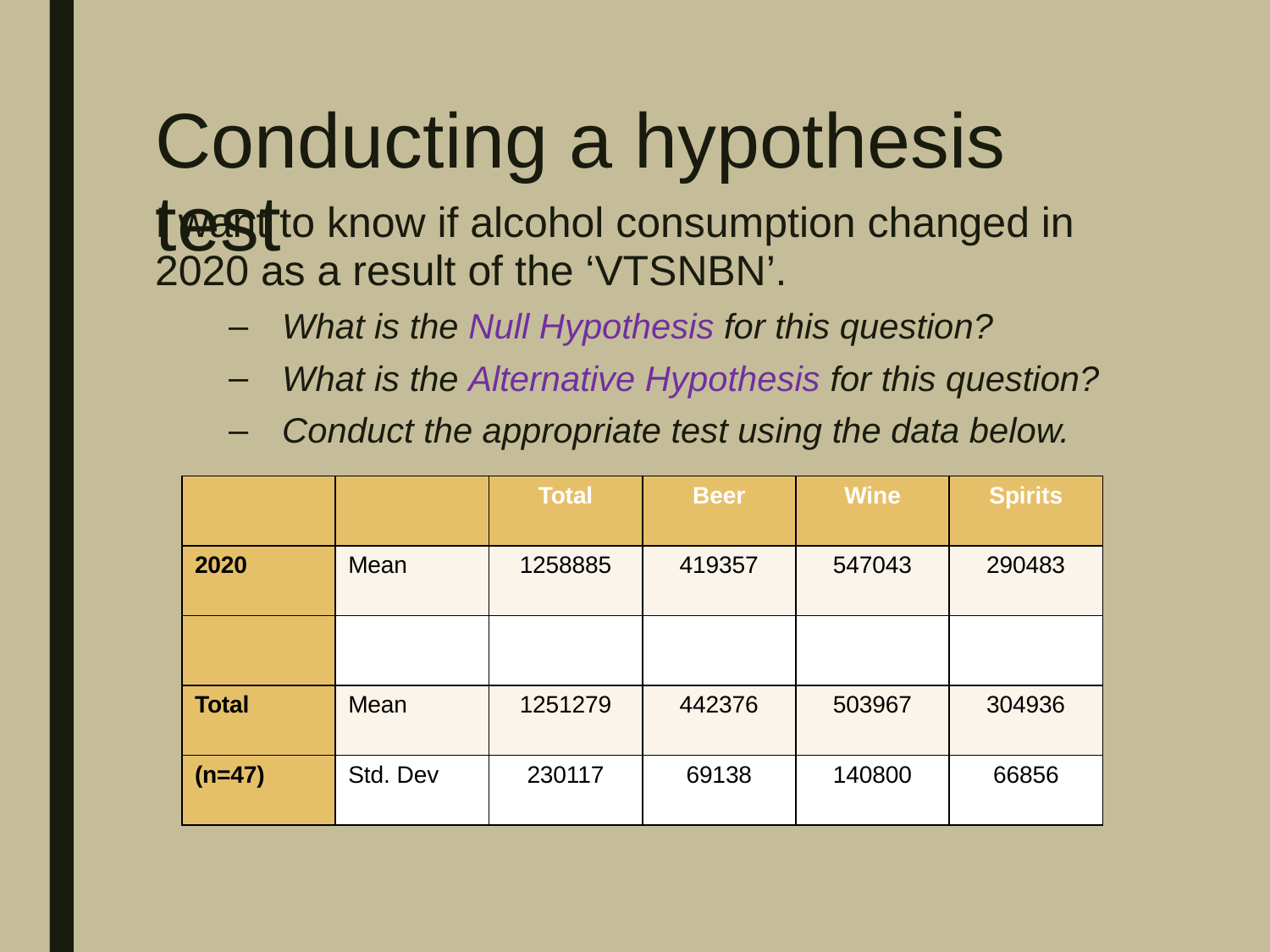

# Conducting a hypothesis test
I want to know if alcohol consumption changed in 2020 as a result of the ‘VTSNBN’.
What is the Null Hypothesis for this question?
What is the Alternative Hypothesis for this question?
Conduct the appropriate test using the data below.

|  |  | Total | Beer | Wine | Spirits |
| --- | --- | --- | --- | --- | --- |
| 2020 | Mean | 1258885 | 419357 | 547043 | 290483 |
|  |  |  |  |  |  |
| Total | Mean | 1251279 | 442376 | 503967 | 304936 |
| (n=47) | Std. Dev | 230117 | 69138 | 140800 | 66856 |